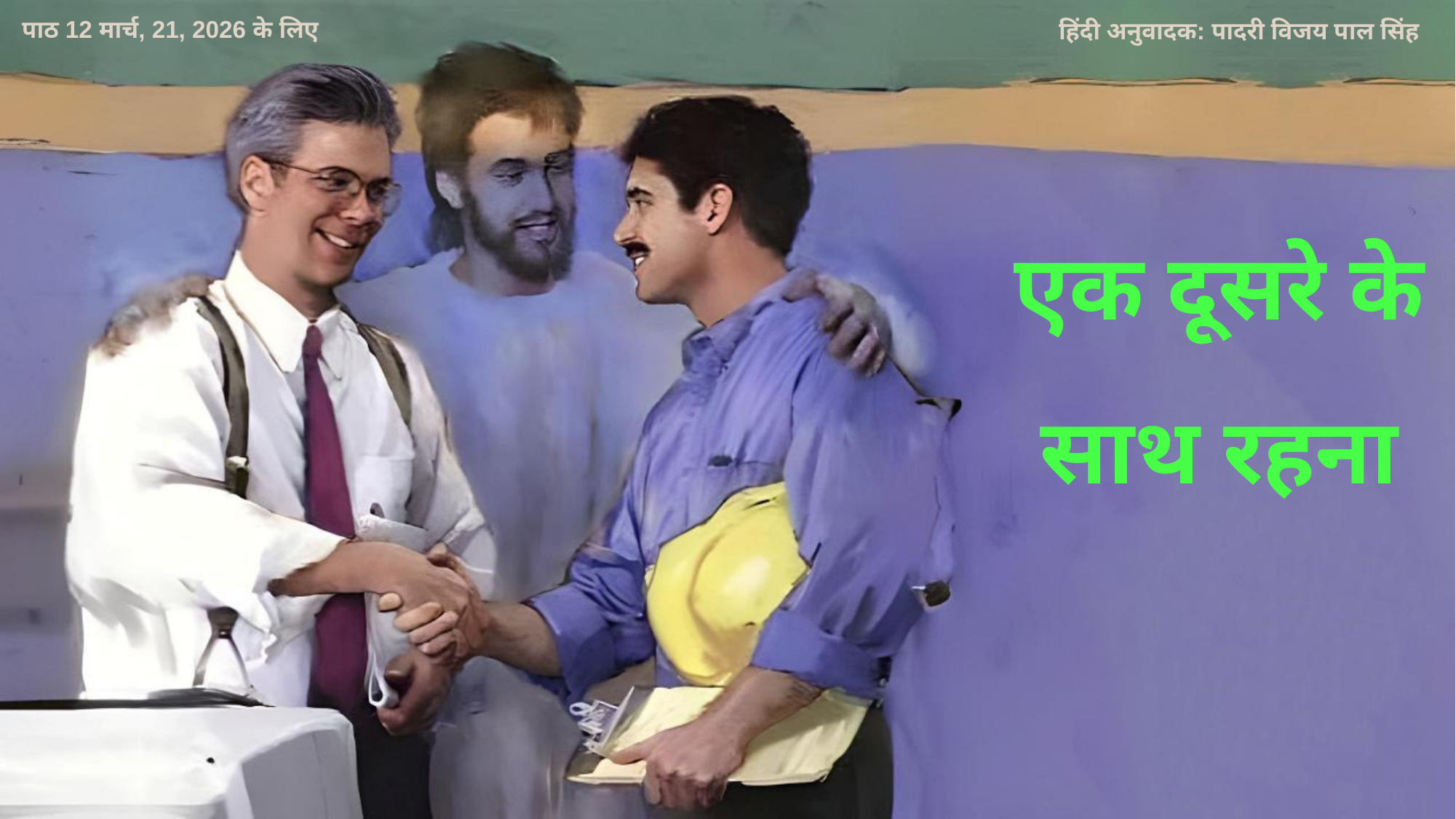

पाठ 12 मार्च, 21, 2026 के लिए
हिंदी अनुवादक: पादरी विजय पाल सिंह
एक दूसरे के साथ रहना